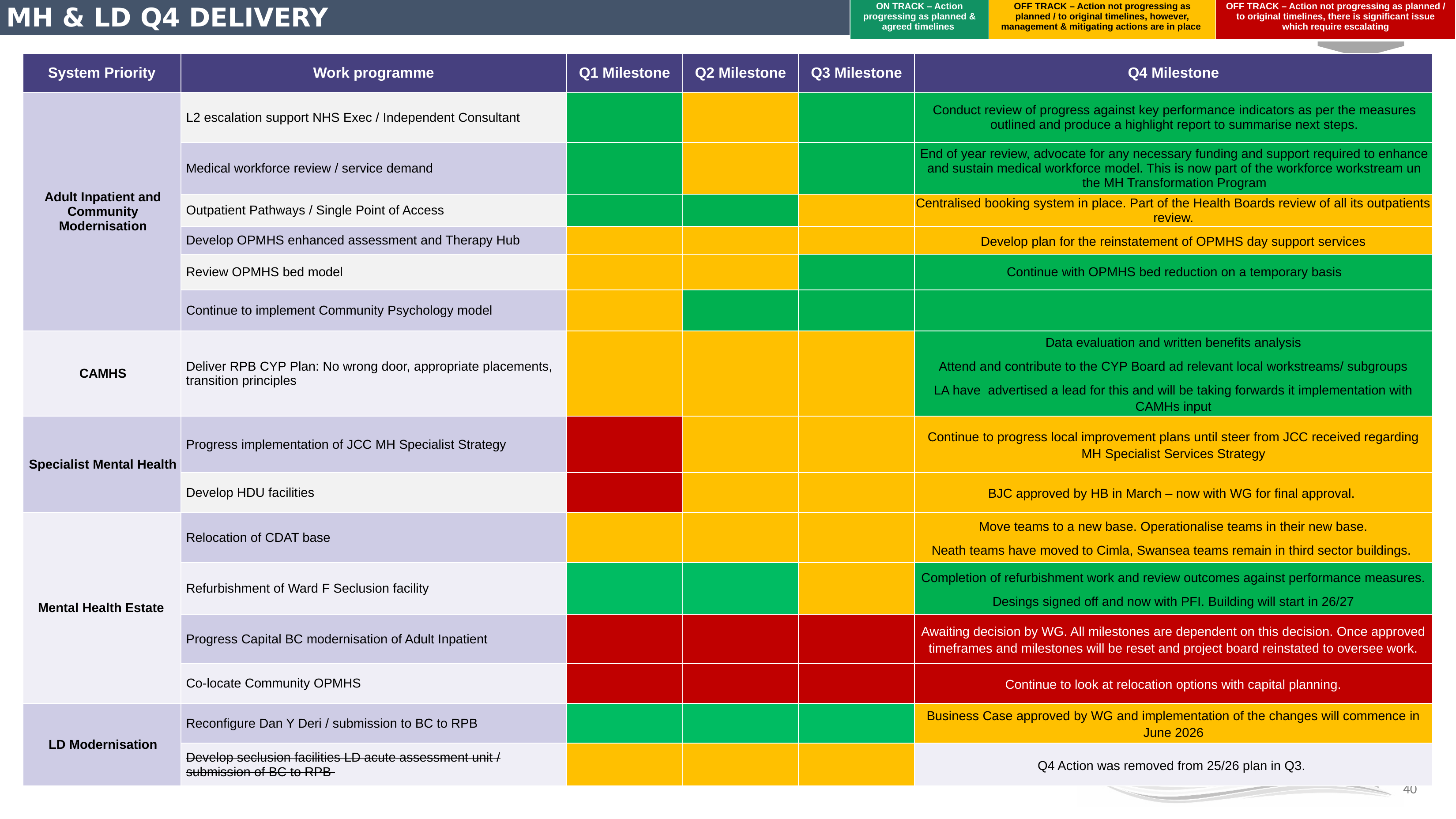

MH & LD Q4 DELIVERY
| ON TRACK – Action progressing as planned & agreed timelines | OFF TRACK – Action not progressing as planned / to original timelines, however, management & mitigating actions are in place | OFF TRACK – Action not progressing as planned / to original timelines, there is significant issue which require escalating |
| --- | --- | --- |
| System Priority | Work programme | Q1 Milestone | Q2 Milestone | Q3 Milestone | Q4 Milestone |
| --- | --- | --- | --- | --- | --- |
| Adult Inpatient and Community Modernisation | L2 escalation support NHS Exec / Independent Consultant |  |  |  | Conduct review of progress against key performance indicators as per the measures outlined and produce a highlight report to summarise next steps. |
|  | Medical workforce review / service demand |  |  |  | End of year review, advocate for any necessary funding and support required to enhance and sustain medical workforce model. This is now part of the workforce workstream un the MH Transformation Program |
|  | Outpatient Pathways / Single Point of Access |  |  |  | Centralised booking system in place. Part of the Health Boards review of all its outpatients review. |
|  | Develop OPMHS enhanced assessment and Therapy Hub |  |  |  | Develop plan for the reinstatement of OPMHS day support services |
|  | Review OPMHS bed model |  |  |  | Continue with OPMHS bed reduction on a temporary basis |
|  | Continue to implement Community Psychology model |  |  |  |  |
| CAMHS | Deliver RPB CYP Plan: No wrong door, appropriate placements, transition principles |  |  |  | Data evaluation and written benefits analysis Attend and contribute to the CYP Board ad relevant local workstreams/ subgroups LA have  advertised a lead for this and will be taking forwards it implementation with CAMHs input |
| Specialist Mental Health | Progress implementation of JCC MH Specialist Strategy |  |  |  | Continue to progress local improvement plans until steer from JCC received regarding MH Specialist Services Strategy |
|  | Develop HDU facilities |  |  |  | BJC approved by HB in March – now with WG for final approval. |
| Mental Health Estate | Relocation of CDAT base |  |  |  | Move teams to a new base. Operationalise teams in their new base. Neath teams have moved to Cimla, Swansea teams remain in third sector buildings. |
|  | Refurbishment of Ward F Seclusion facility |  |  |  | Completion of refurbishment work and review outcomes against performance measures. Desings signed off and now with PFI. Building will start in 26/27 |
|  | Progress Capital BC modernisation of Adult Inpatient |  |  |  | Awaiting decision by WG. All milestones are dependent on this decision. Once approved timeframes and milestones will be reset and project board reinstated to oversee work. |
|  | Co-locate Community OPMHS |  |  |  | Continue to look at relocation options with capital planning. |
| LD Modernisation | Reconfigure Dan Y Deri / submission to BC to RPB |  |  |  | Business Case approved by WG and implementation of the changes will commence in June 2026 |
|  | Develop seclusion facilities LD acute assessment unit / submission of BC to RPB |  |  |  | Q4 Action was removed from 25/26 plan in Q3. |

40